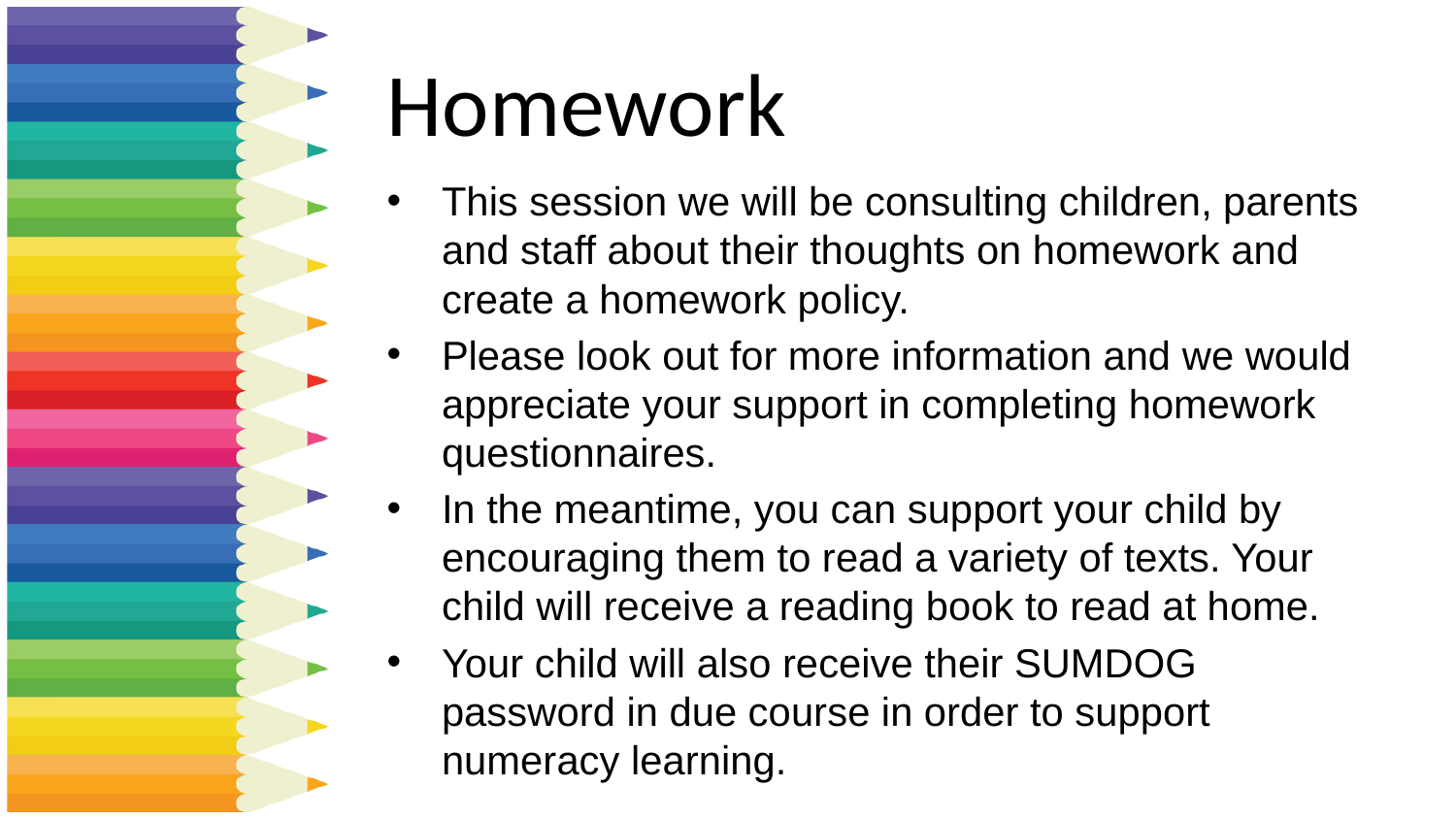

# Homework
This session we will be consulting children, parents and staff about their thoughts on homework and create a homework policy.
Please look out for more information and we would appreciate your support in completing homework questionnaires.
In the meantime, you can support your child by encouraging them to read a variety of texts. Your child will receive a reading book to read at home.
Your child will also receive their SUMDOG password in due course in order to support numeracy learning.